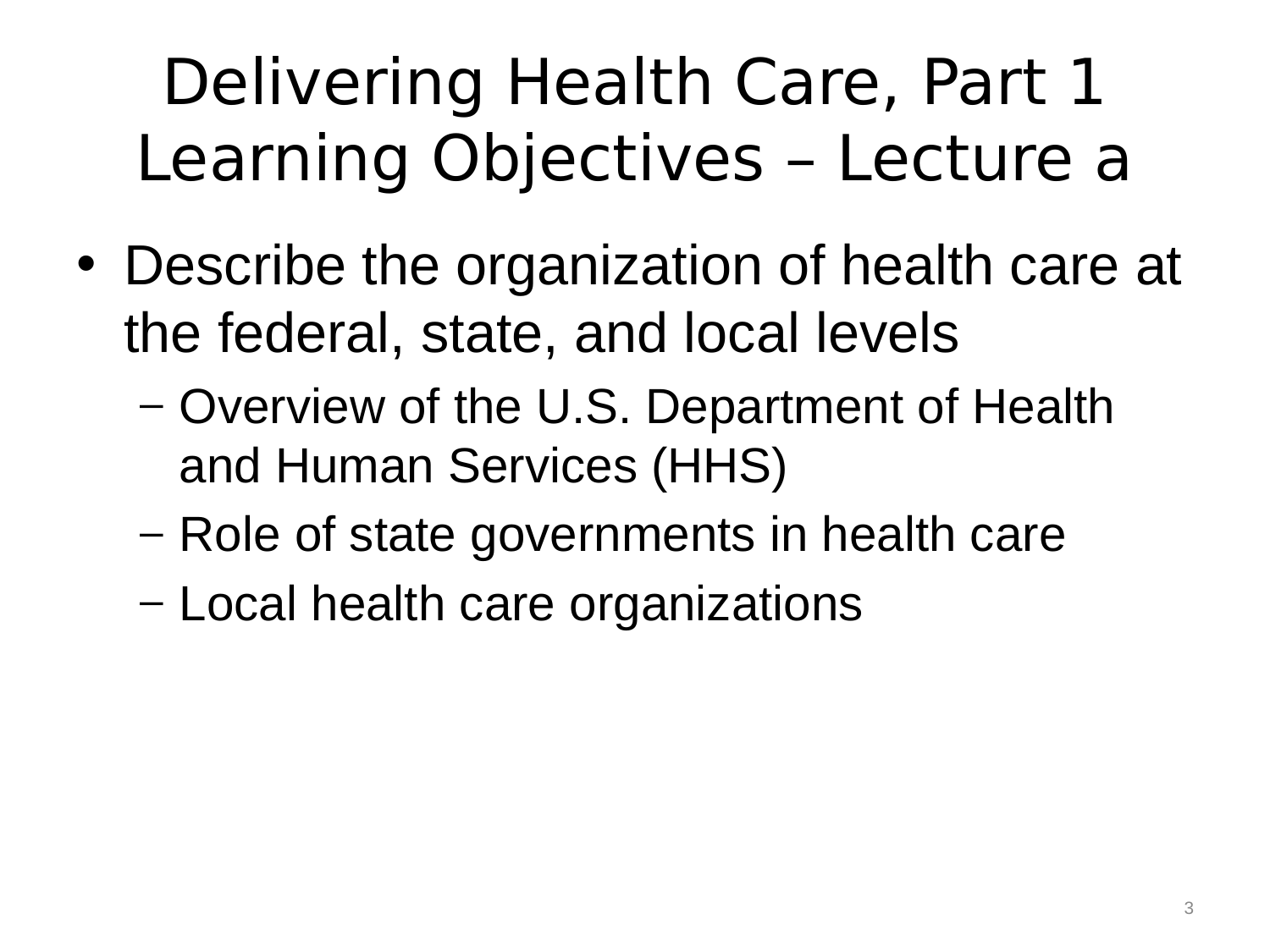

# Delivering Health Care, Part 1 Learning Objectives – Lecture a
Describe the organization of health care at the federal, state, and local levels
Overview of the U.S. Department of Health and Human Services (HHS)
Role of state governments in health care
Local health care organizations
3